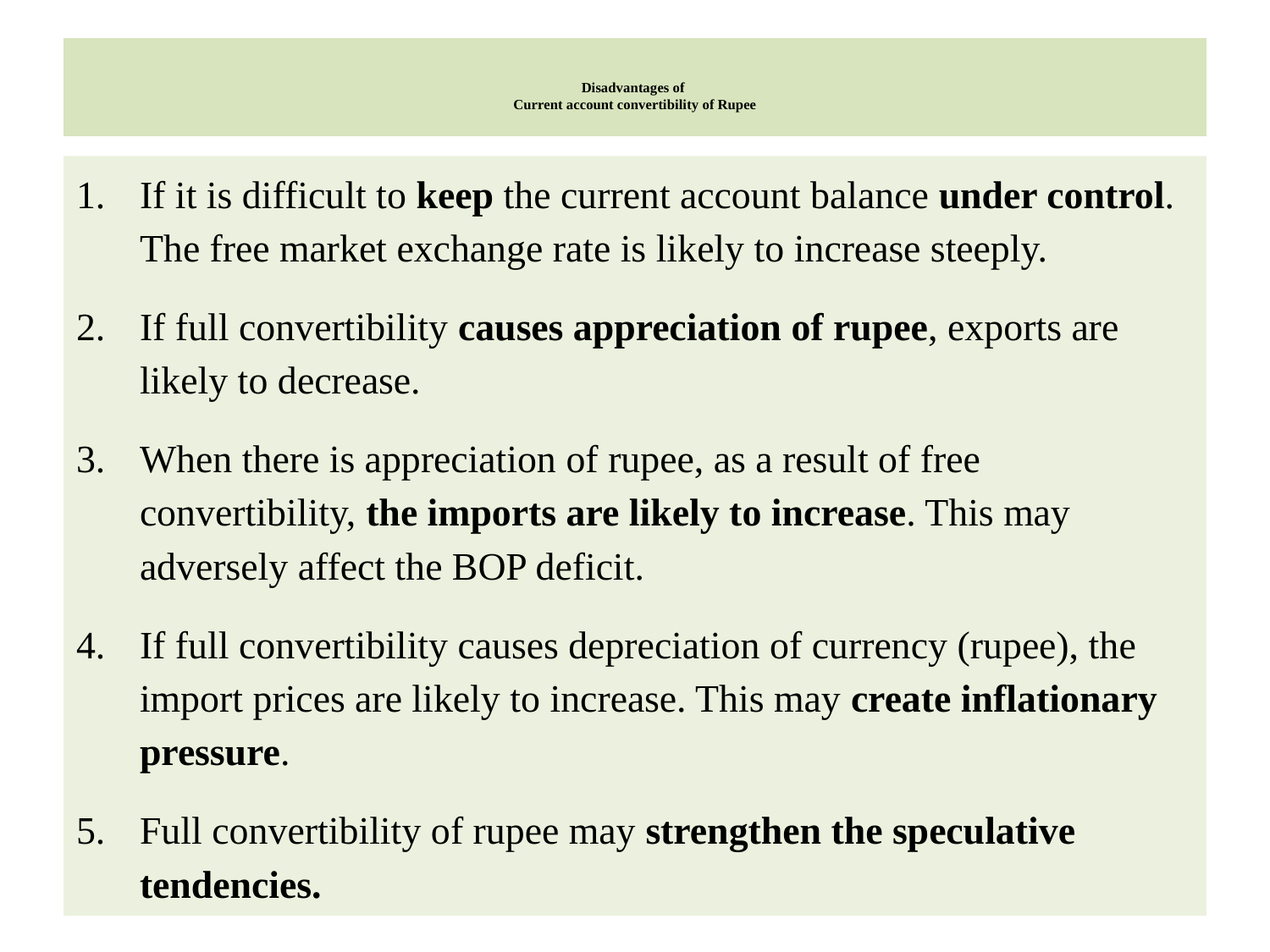

# Disadvantages of Current account convertibility of Rupee
If it is difficult to keep the current account balance under control. The free market exchange rate is likely to increase steeply.
If full convertibility causes appreciation of rupee, exports are likely to decrease.
When there is appreciation of rupee, as a result of free convertibility, the imports are likely to increase. This may adversely affect the BOP deficit.
If full convertibility causes depreciation of currency (rupee), the import prices are likely to increase. This may create inflationary pressure.
Full convertibility of rupee may strengthen the speculative tendencies.